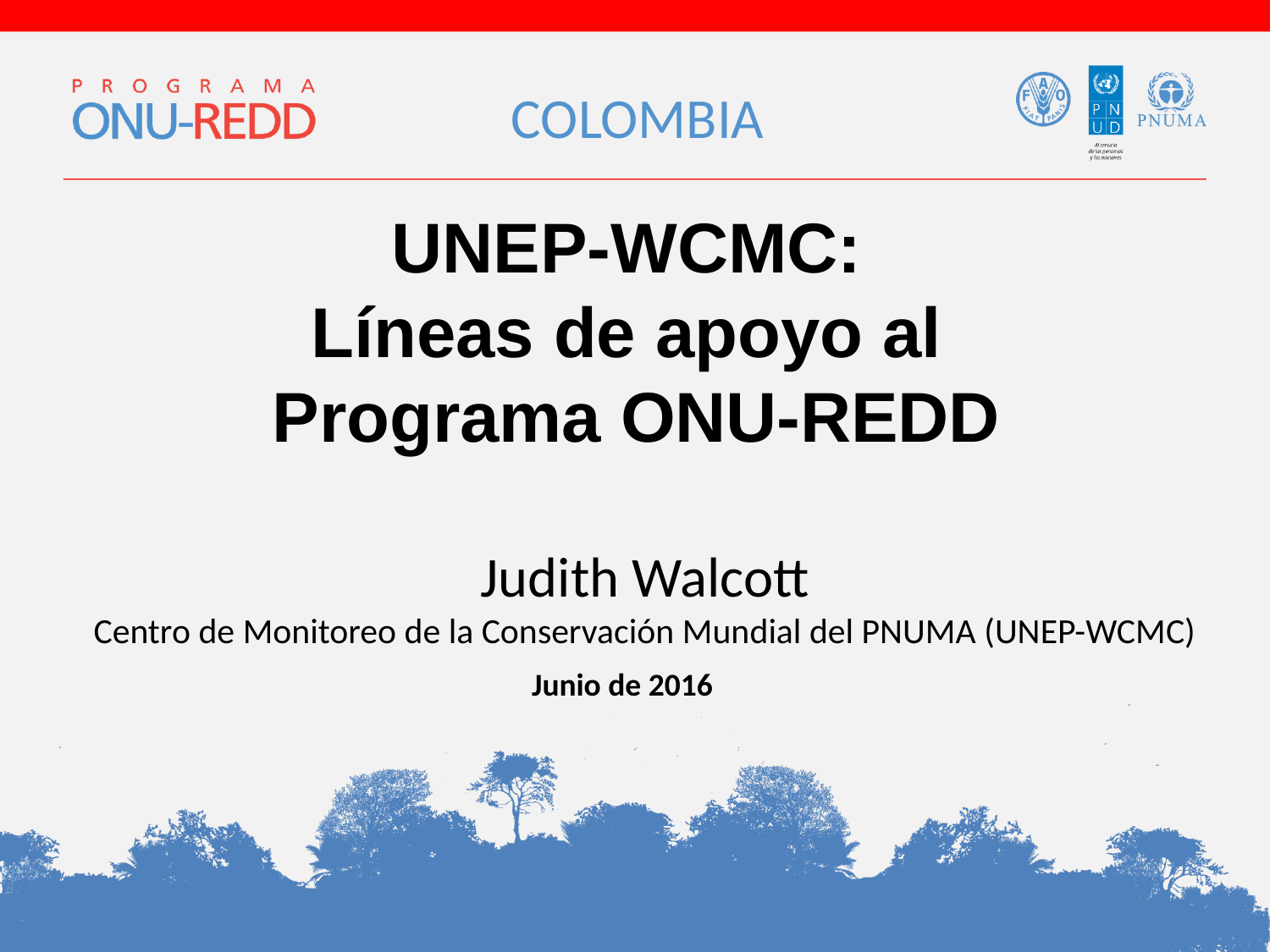

UNEP-WCMC:
Líneas de apoyo al
Programa ONU-REDD
Judith Walcott
Centro de Monitoreo de la Conservación Mundial del PNUMA (UNEP-WCMC)
Junio de 2016